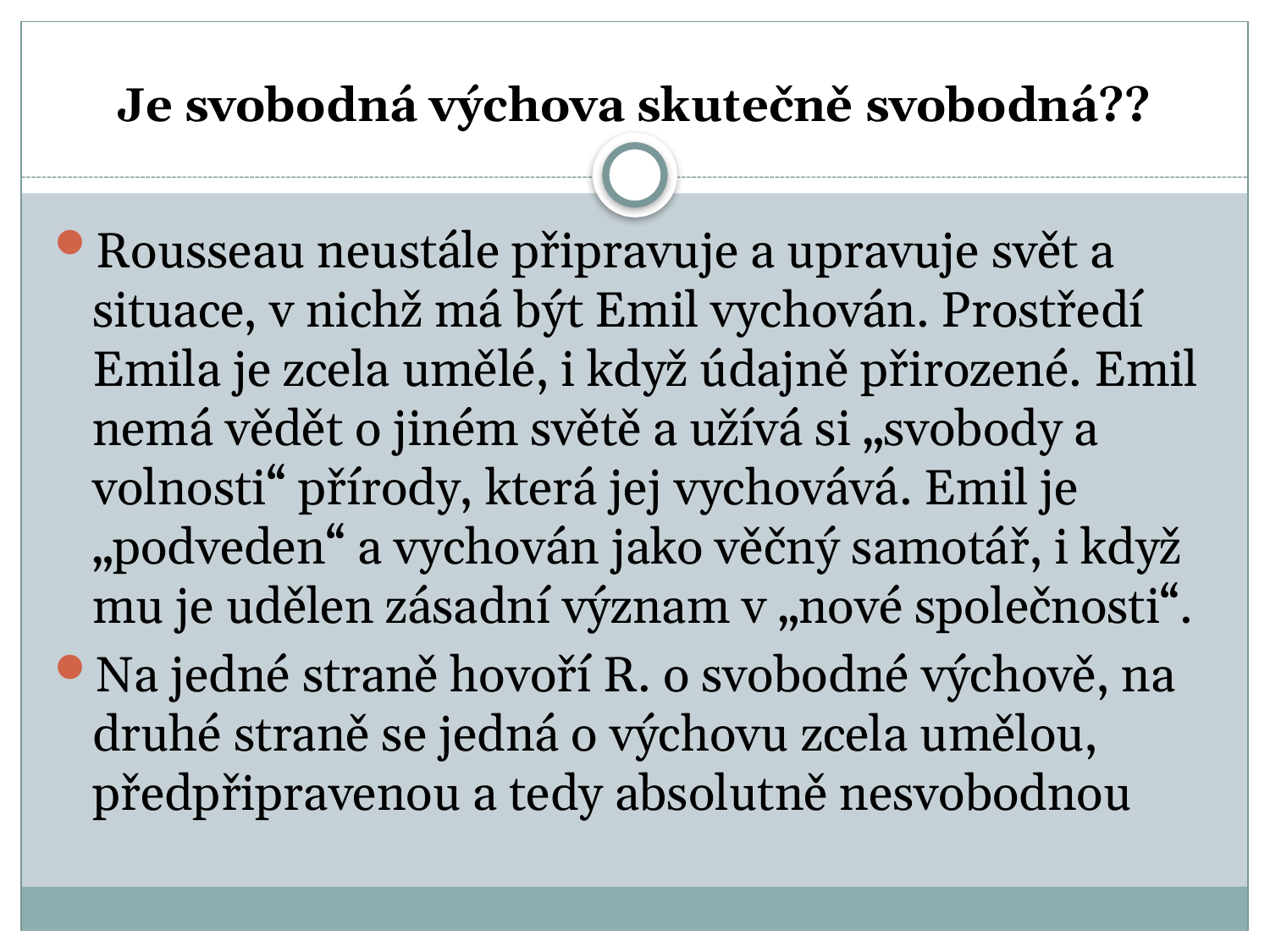

# Je svobodná výchova skutečně svobodná??
Rousseau neustále připravuje a upravuje svět a situace, v nichž má být Emil vychován. Prostředí Emila je zcela umělé, i když údajně přirozené. Emil nemá vědět o jiném světě a užívá si „svobody a volnosti“ přírody, která jej vychovává. Emil je „podveden“ a vychován jako věčný samotář, i když mu je udělen zásadní význam v „nové společnosti“.
Na jedné straně hovoří R. o svobodné výchově, na druhé straně se jedná o výchovu zcela umělou, předpřipravenou a tedy absolutně nesvobodnou